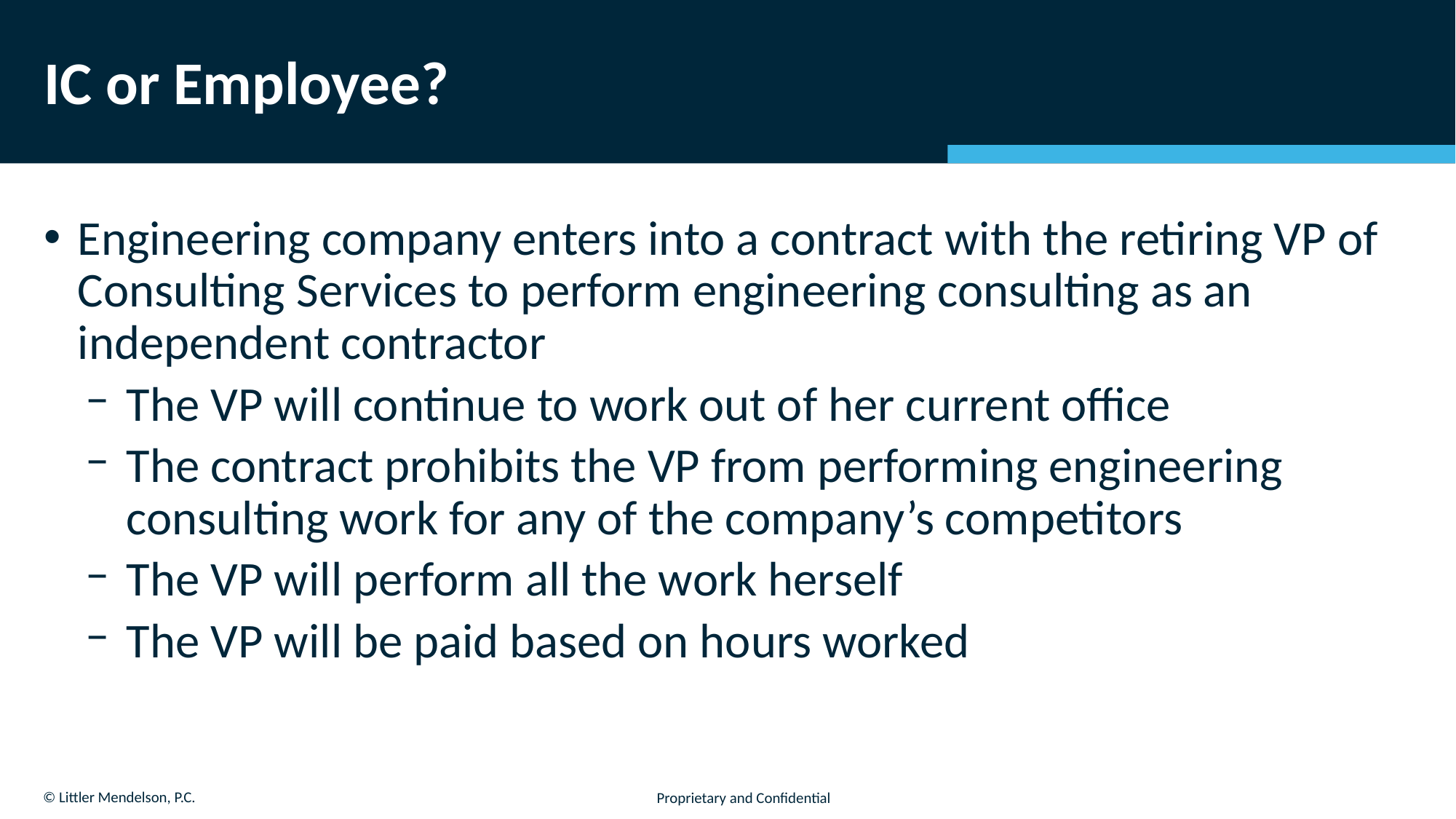

# IC or Employee?
Engineering company enters into a contract with the retiring VP of Consulting Services to perform engineering consulting as an independent contractor
The VP will continue to work out of her current office
The contract prohibits the VP from performing engineering consulting work for any of the company’s competitors
The VP will perform all the work herself
The VP will be paid based on hours worked
59